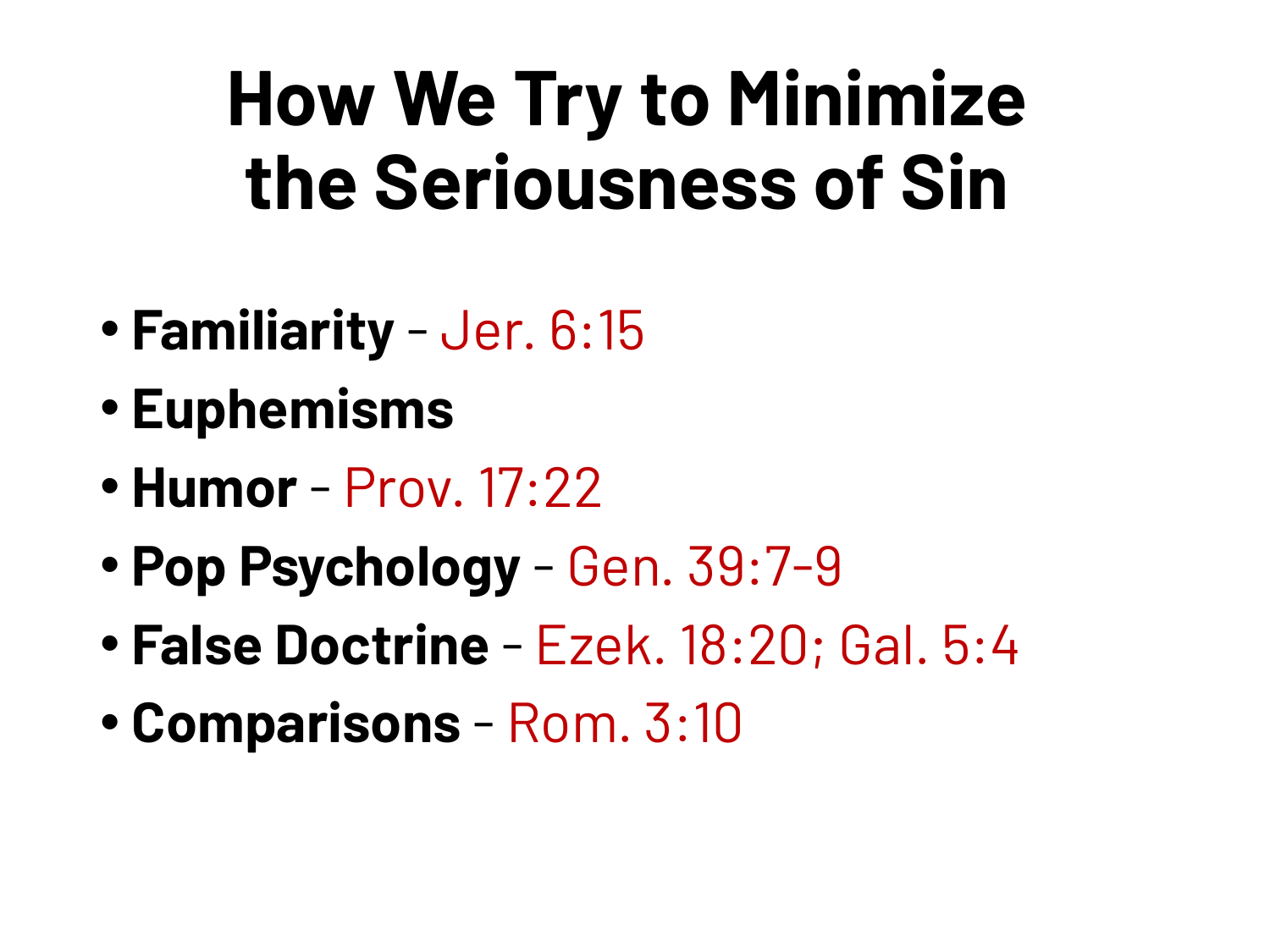

# How We Try to Minimize the Seriousness of Sin
Familiarity - Jer. 6:15
Euphemisms
Humor - Prov. 17:22
Pop Psychology - Gen. 39:7-9
False Doctrine - Ezek. 18:20; Gal. 5:4
Comparisons - Rom. 3:10